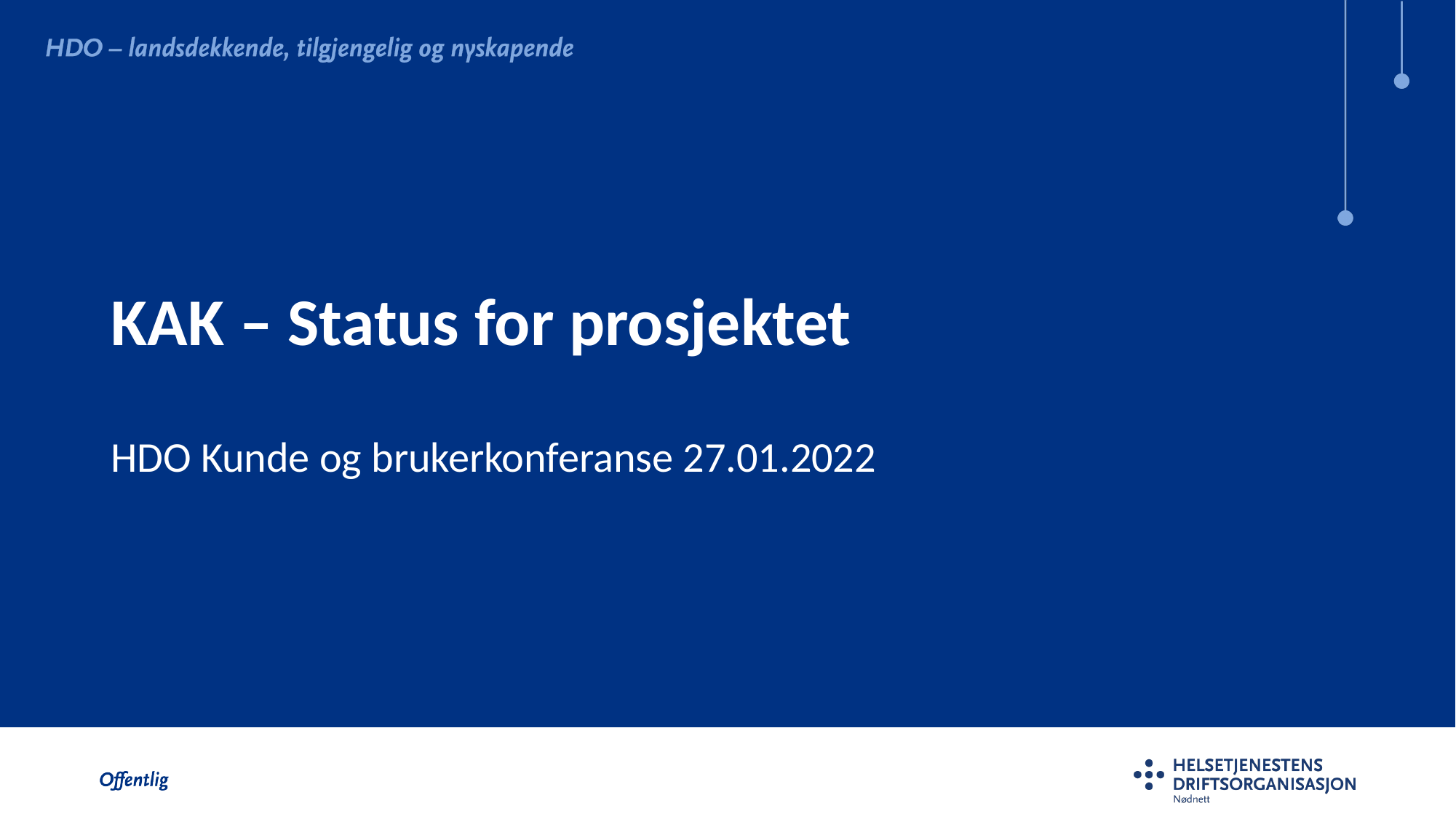

# KAK – Status for prosjektet
HDO Kunde og brukerkonferanse 27.01.2022